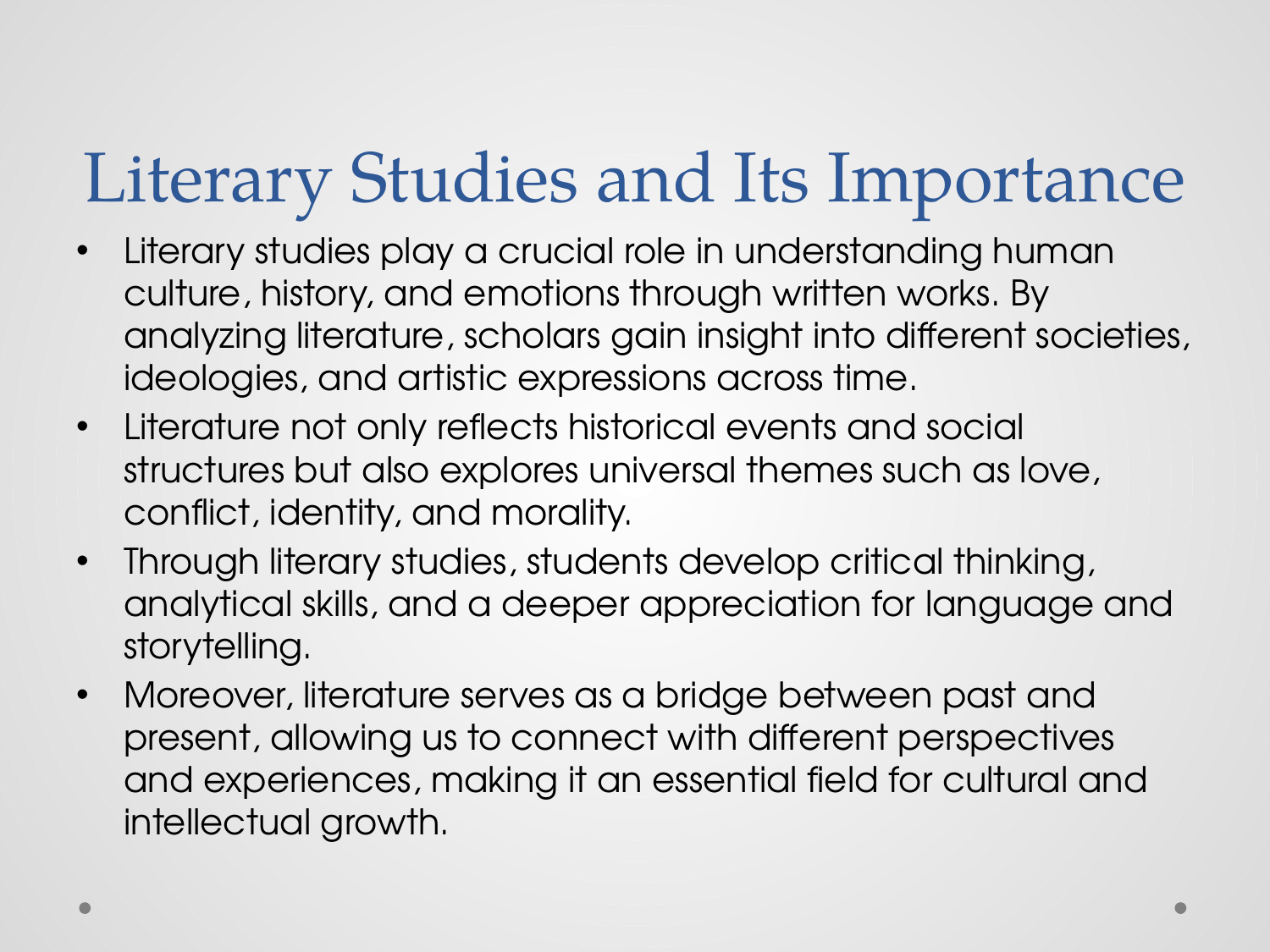

# Literary Studies and Its Importance
Literary studies play a crucial role in understanding human culture, history, and emotions through written works. By analyzing literature, scholars gain insight into different societies, ideologies, and artistic expressions across time.
Literature not only reflects historical events and social structures but also explores universal themes such as love, conflict, identity, and morality.
Through literary studies, students develop critical thinking, analytical skills, and a deeper appreciation for language and storytelling.
Moreover, literature serves as a bridge between past and present, allowing us to connect with different perspectives and experiences, making it an essential field for cultural and intellectual growth.